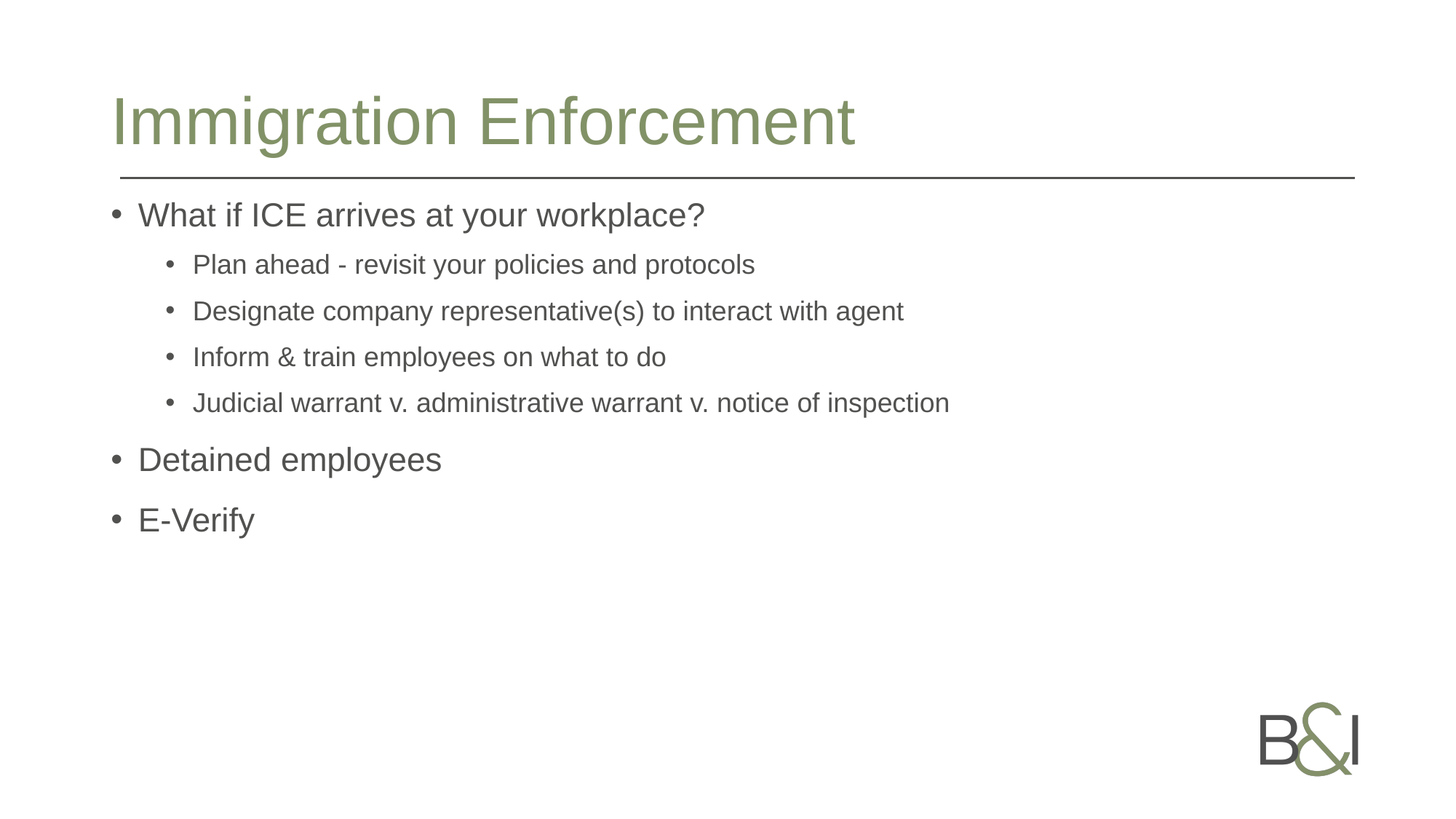

# Immigration Enforcement
What if ICE arrives at your workplace?
Plan ahead - revisit your policies and protocols
Designate company representative(s) to interact with agent
Inform & train employees on what to do
Judicial warrant v. administrative warrant v. notice of inspection
Detained employees
E-Verify